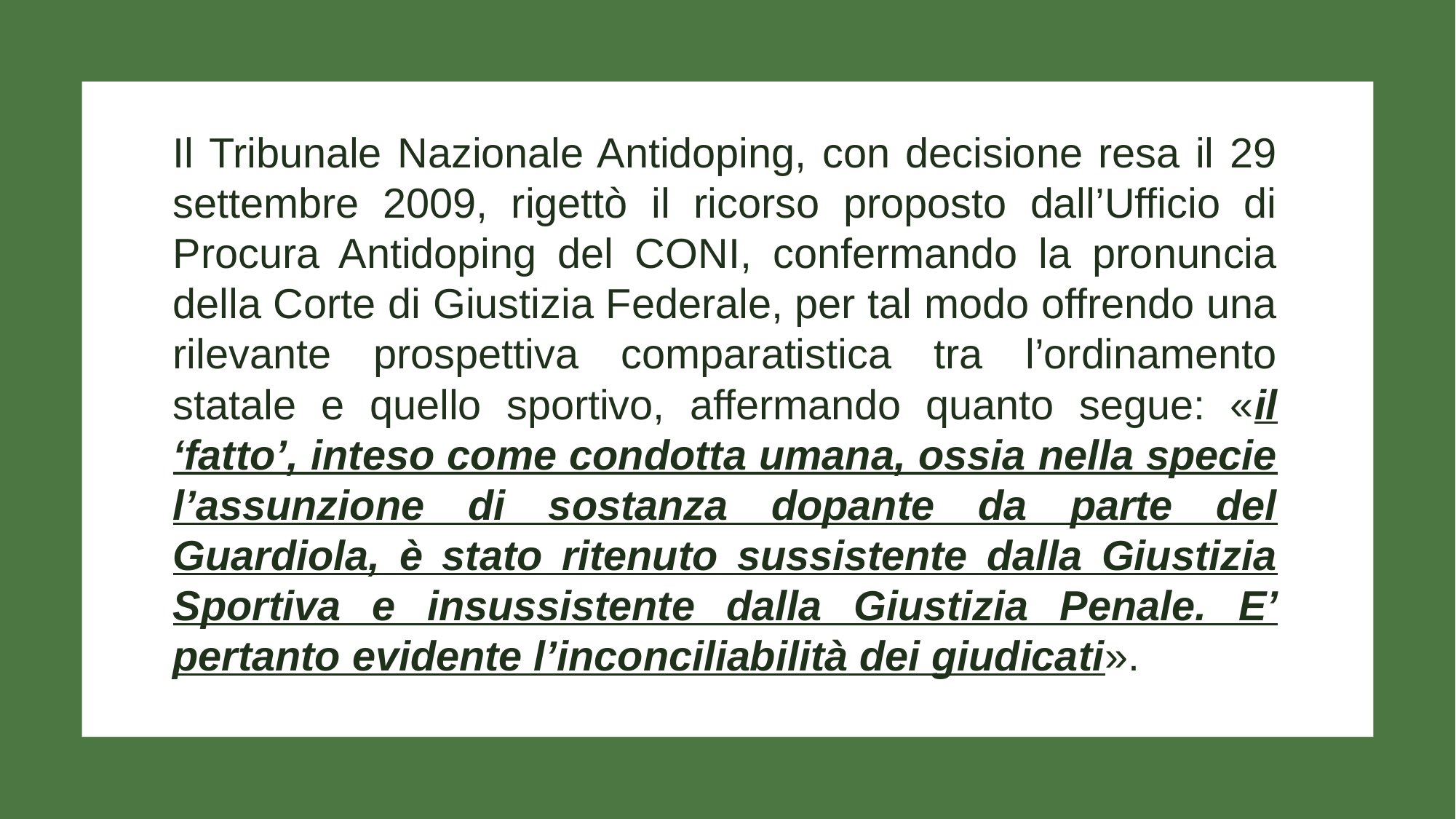

Il Tribunale Nazionale Antidoping, con decisione resa il 29 settembre 2009, rigettò il ricorso proposto dall’Ufficio di Procura Antidoping del CONI, confermando la pronuncia della Corte di Giustizia Federale, per tal modo offrendo una rilevante prospettiva comparatistica tra l’ordinamento statale e quello sportivo, affermando quanto segue: «il ‘fatto’, inteso come condotta umana, ossia nella specie l’assunzione di sostanza dopante da parte del Guardiola, è stato ritenuto sussistente dalla Giustizia Sportiva e insussistente dalla Giustizia Penale. E’ pertanto evidente l’inconciliabilità dei giudicati».